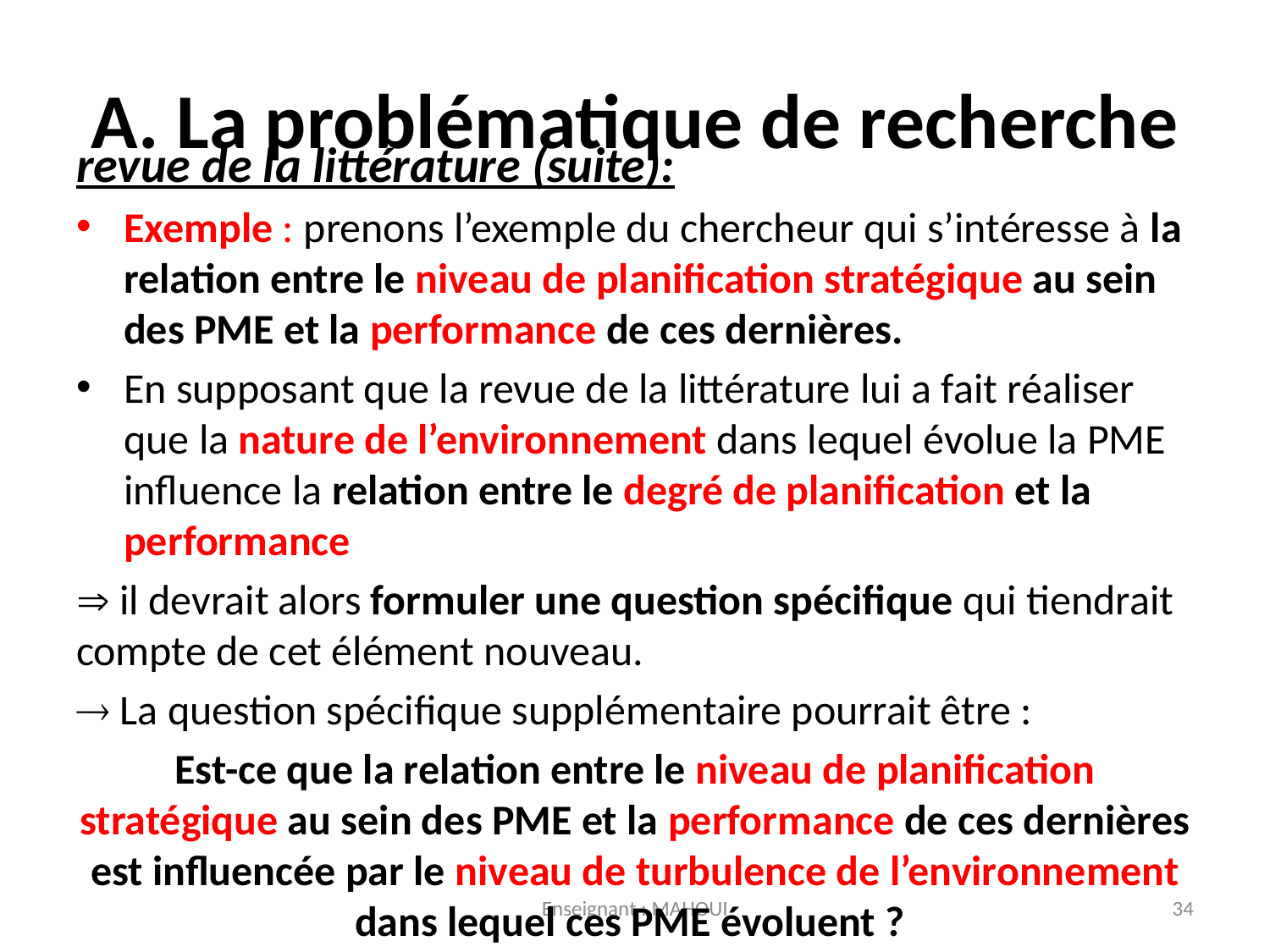

# A. La problématique de recherche
revue de la littérature (suite):
Exemple : prenons l’exemple du chercheur qui s’intéresse à la relation entre le niveau de planification stratégique au sein des PME et la performance de ces dernières.
En supposant que la revue de la littérature lui a fait réaliser que la nature de l’environnement dans lequel évolue la PME influence la relation entre le degré de planification et la performance
⇒ il devrait alors formuler une question spécifique qui tiendrait compte de cet élément nouveau.
→ La question spécifique supplémentaire pourrait être :
Est-ce que la relation entre le niveau de planification stratégique au sein des PME et la performance de ces dernières est influencée par le niveau de turbulence de l’environnement dans lequel ces PME évoluent ?
Enseignant : MAHOUI
34